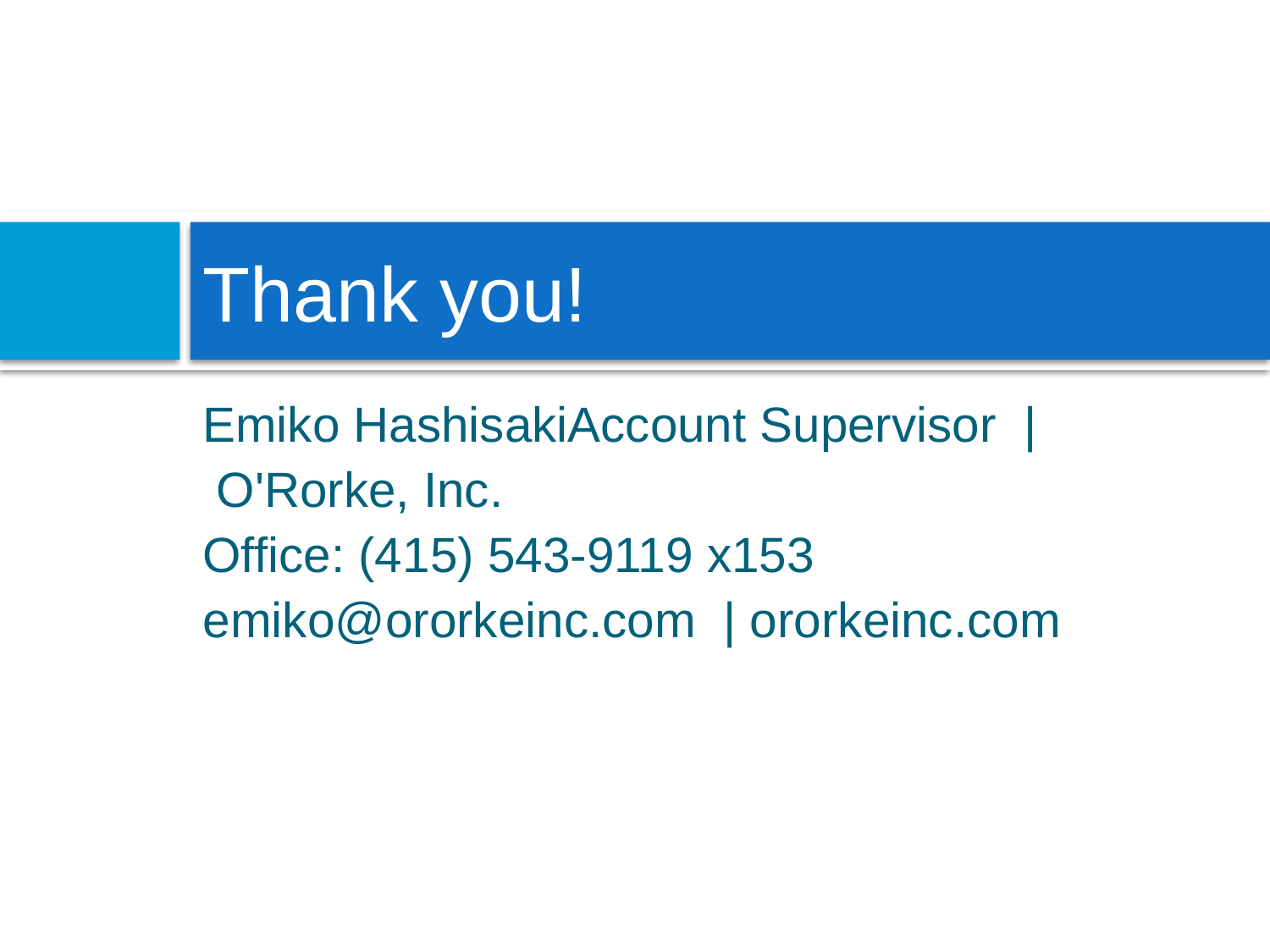

# Thank you!
Emiko Hashisaki Account Supervisor  |  O'Rorke, Inc.
Office: (415) 543-9119 x153
emiko@ororkeinc.com  | ororkeinc.com